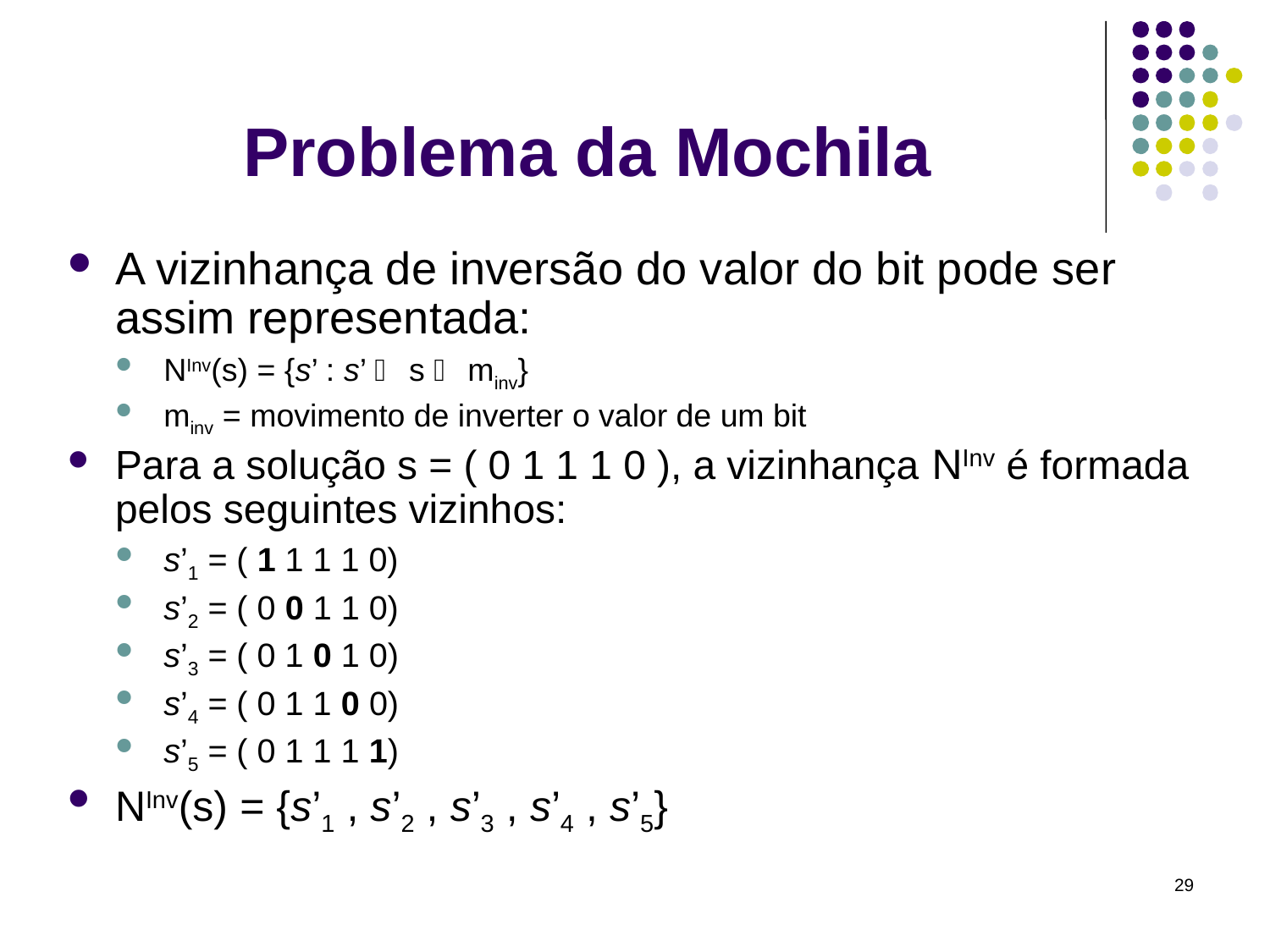

# Problema da Mochila
A vizinhança de inversão do valor do bit pode ser assim representada:
NInv(s) = {s’ : s’ ← s ⊕ minv}
minv = movimento de inverter o valor de um bit
Para a solução s = ( 0 1 1 1 0 ), a vizinhança NInv é formada pelos seguintes vizinhos:
s’1 = ( 1 1 1 1 0)
s’2 = ( 0 0 1 1 0)
s’3 = ( 0 1 0 1 0)
s’4 = ( 0 1 1 0 0)
s’5 = ( 0 1 1 1 1)
NInv(s) = {s’1 , s’2 , s’3 , s’4 , s’5}

29